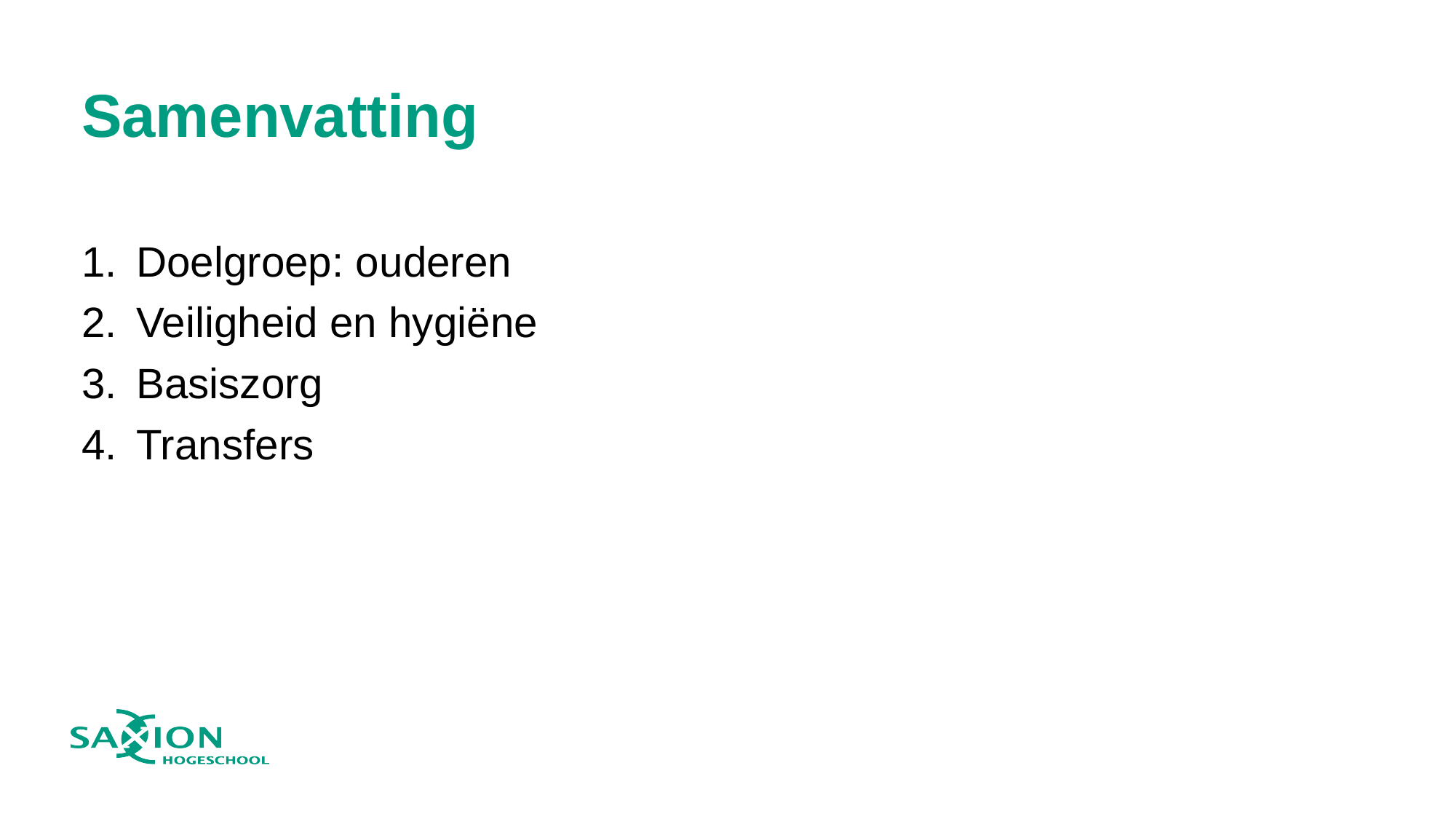

# Samenvatting
Doelgroep: ouderen
Veiligheid en hygiëne
Basiszorg
Transfers